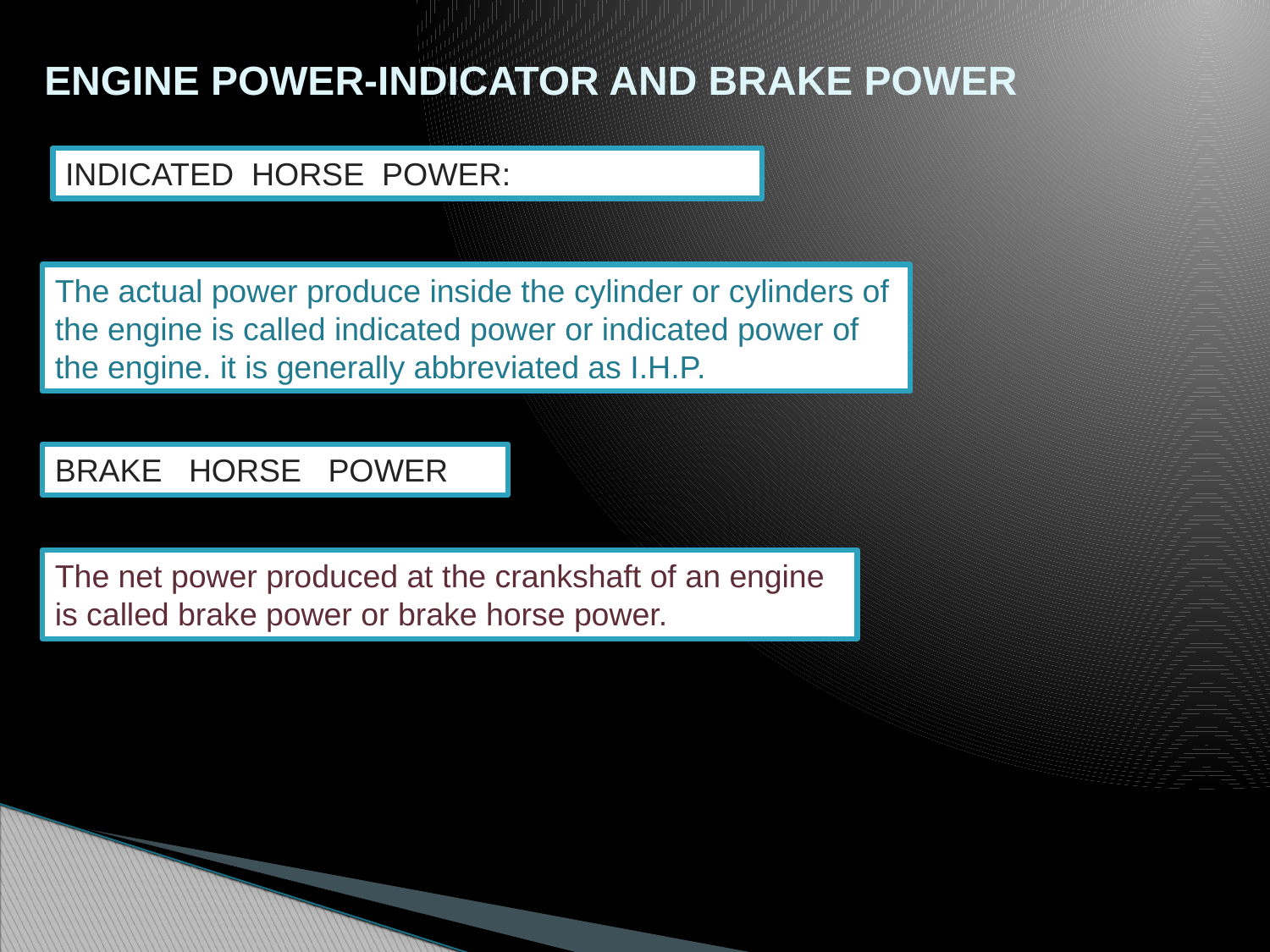

# ENGINE POWER-INDICATOR AND BRAKE POWER
INDICATED  HORSE  POWER:
The actual power produce inside the cylinder or cylinders of the engine is called indicated power or indicated power of the engine. it is generally abbreviated as I.H.P.
BRAKE   HORSE   POWER
The net power produced at the crankshaft of an engine is called brake power or brake horse power.